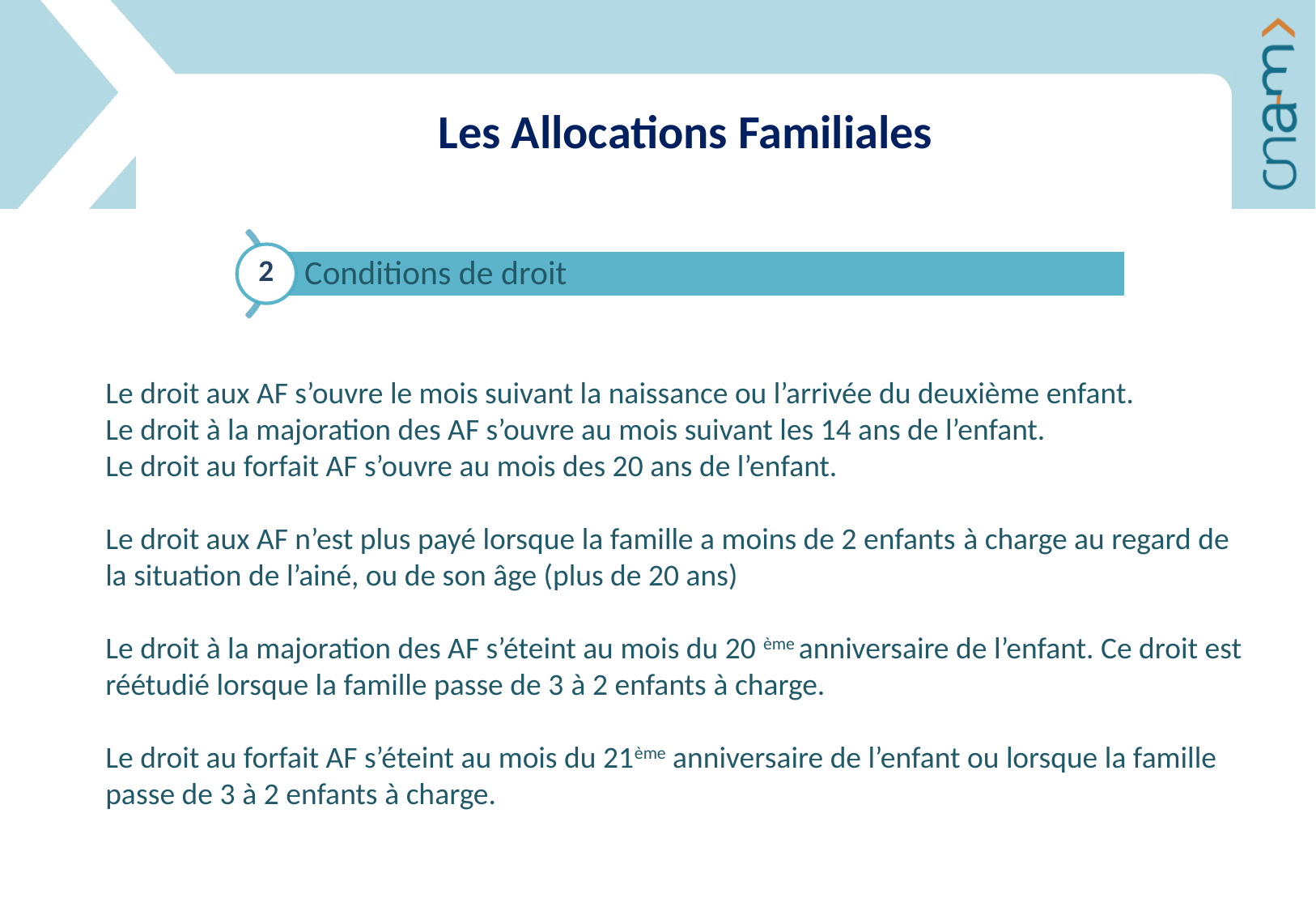

Les Allocations Familiales
Conditions de droit
2
Le droit aux AF s’ouvre le mois suivant la naissance ou l’arrivée du deuxième enfant.
Le droit à la majoration des AF s’ouvre au mois suivant les 14 ans de l’enfant.
Le droit au forfait AF s’ouvre au mois des 20 ans de l’enfant.

Le droit aux AF n’est plus payé lorsque la famille a moins de 2 enfants à charge au regard de la situation de l’ainé, ou de son âge (plus de 20 ans)

Le droit à la majoration des AF s’éteint au mois du 20 ème anniversaire de l’enfant. Ce droit est réétudié lorsque la famille passe de 3 à 2 enfants à charge.

Le droit au forfait AF s’éteint au mois du 21ème anniversaire de l’enfant ou lorsque la famille passe de 3 à 2 enfants à charge.